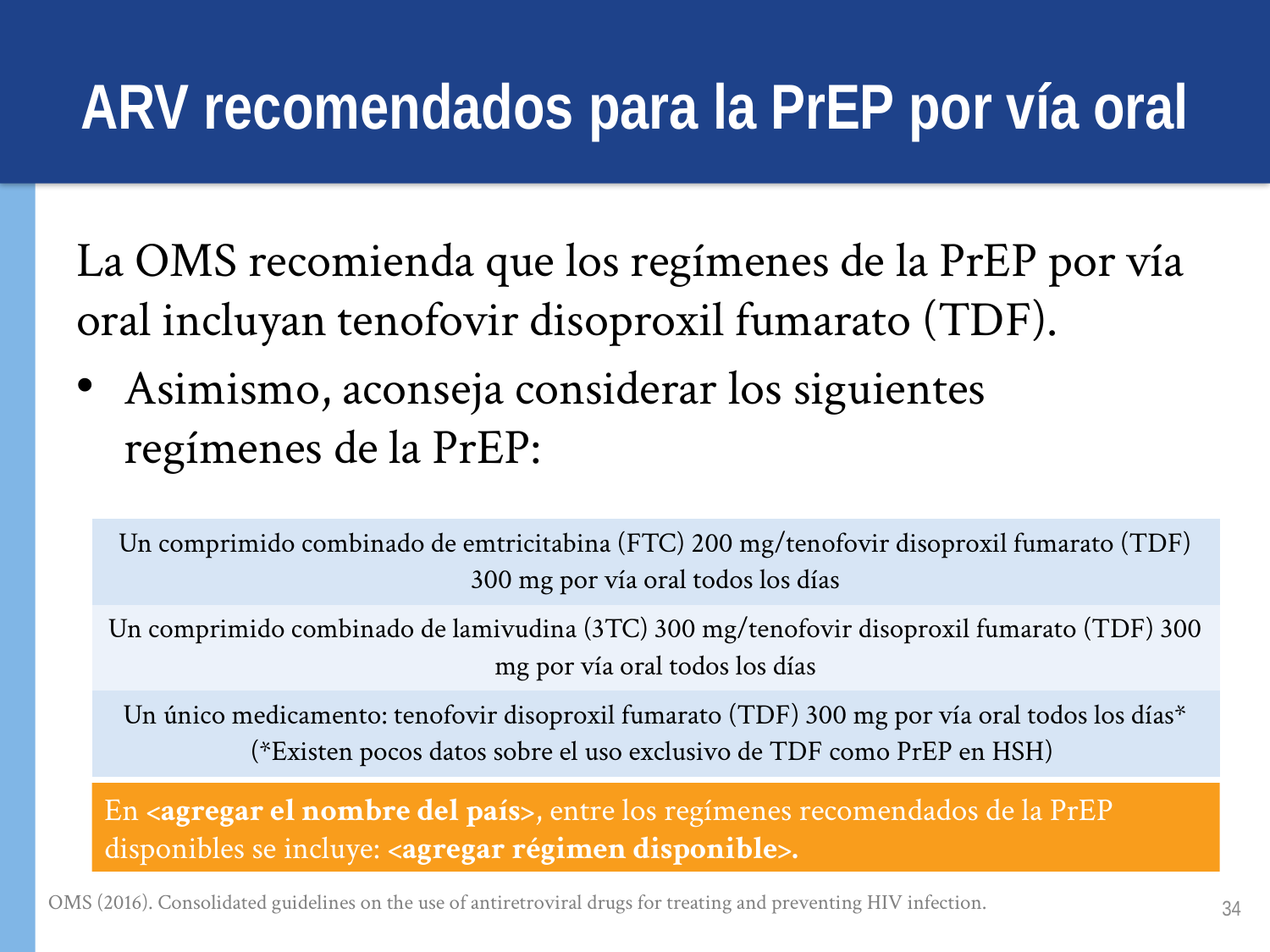

# ARV recomendados para la PrEP por vía oral
La OMS recomienda que los regímenes de la PrEP por vía oral incluyan tenofovir disoproxil fumarato (TDF).
Asimismo, aconseja considerar los siguientes regímenes de la PrEP:
| Un comprimido combinado de emtricitabina (FTC) 200 mg/tenofovir disoproxil fumarato (TDF) 300 mg por vía oral todos los días |
| --- |
| Un comprimido combinado de lamivudina (3TC) 300 mg/tenofovir disoproxil fumarato (TDF) 300 mg por vía oral todos los días |
| Un único medicamento: tenofovir disoproxil fumarato (TDF) 300 mg por vía oral todos los días\* (\*Existen pocos datos sobre el uso exclusivo de TDF como PrEP en HSH) |
En <agregar el nombre del país>, entre los regímenes recomendados de la PrEP disponibles se incluye: <agregar régimen disponible>.
OMS (2016). Consolidated guidelines on the use of antiretroviral drugs for treating and preventing HIV infection.
34